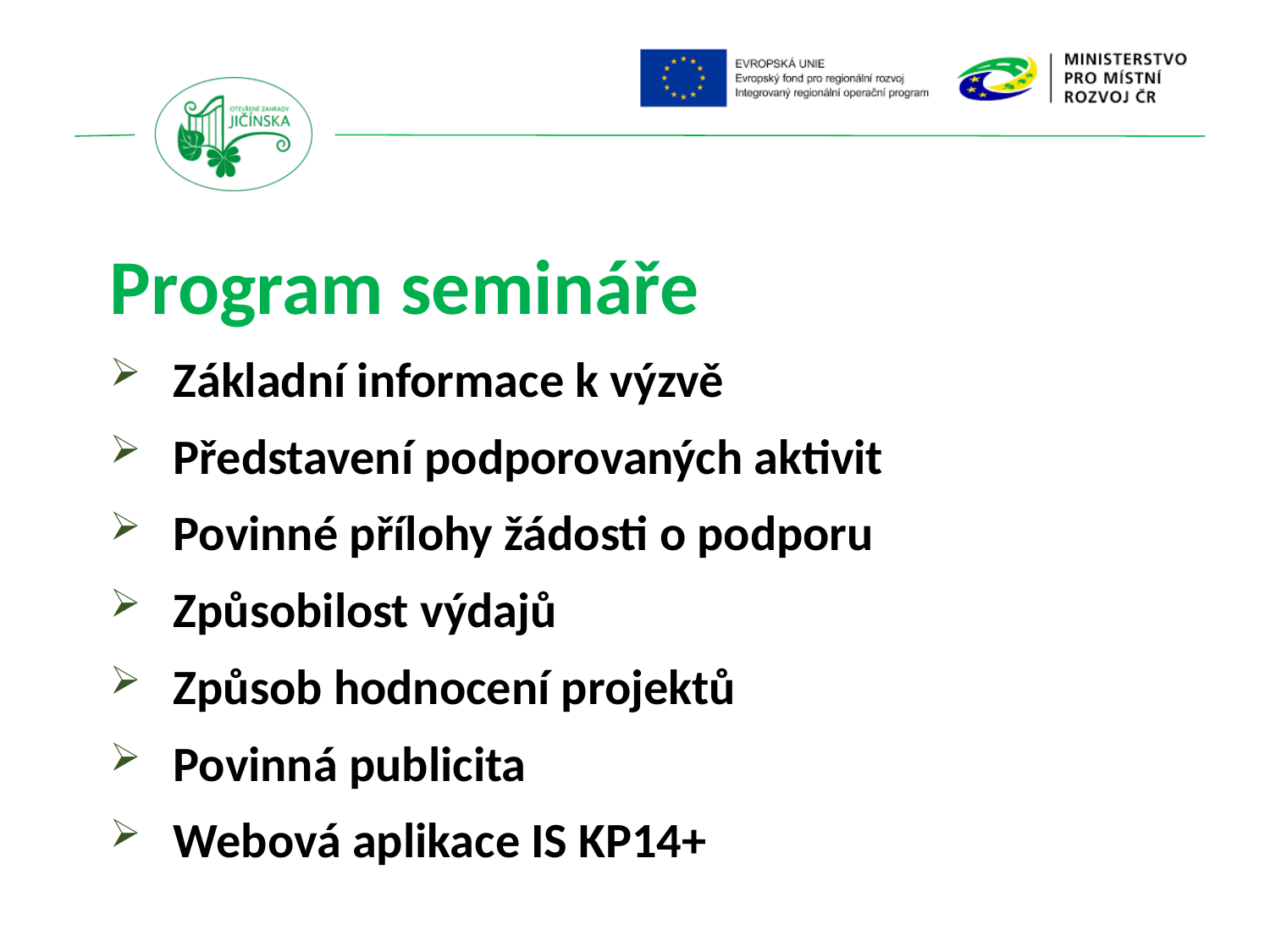

Program semináře
Základní informace k výzvě
Představení podporovaných aktivit
Povinné přílohy žádosti o podporu
Způsobilost výdajů
Způsob hodnocení projektů
Povinná publicita
Webová aplikace IS KP14+